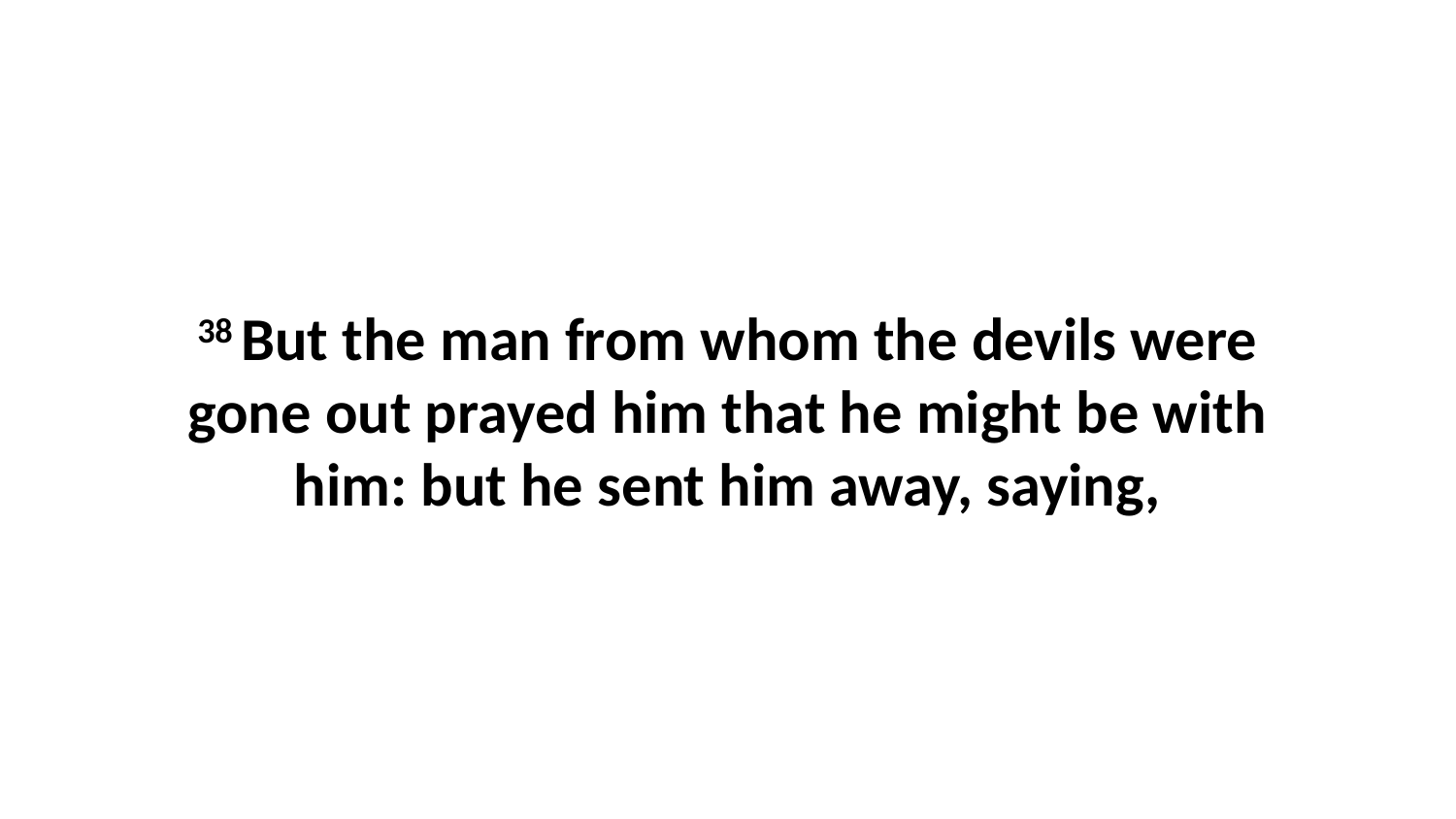

38 But the man from whom the devils were gone out prayed him that he might be with him: but he sent him away, saying,